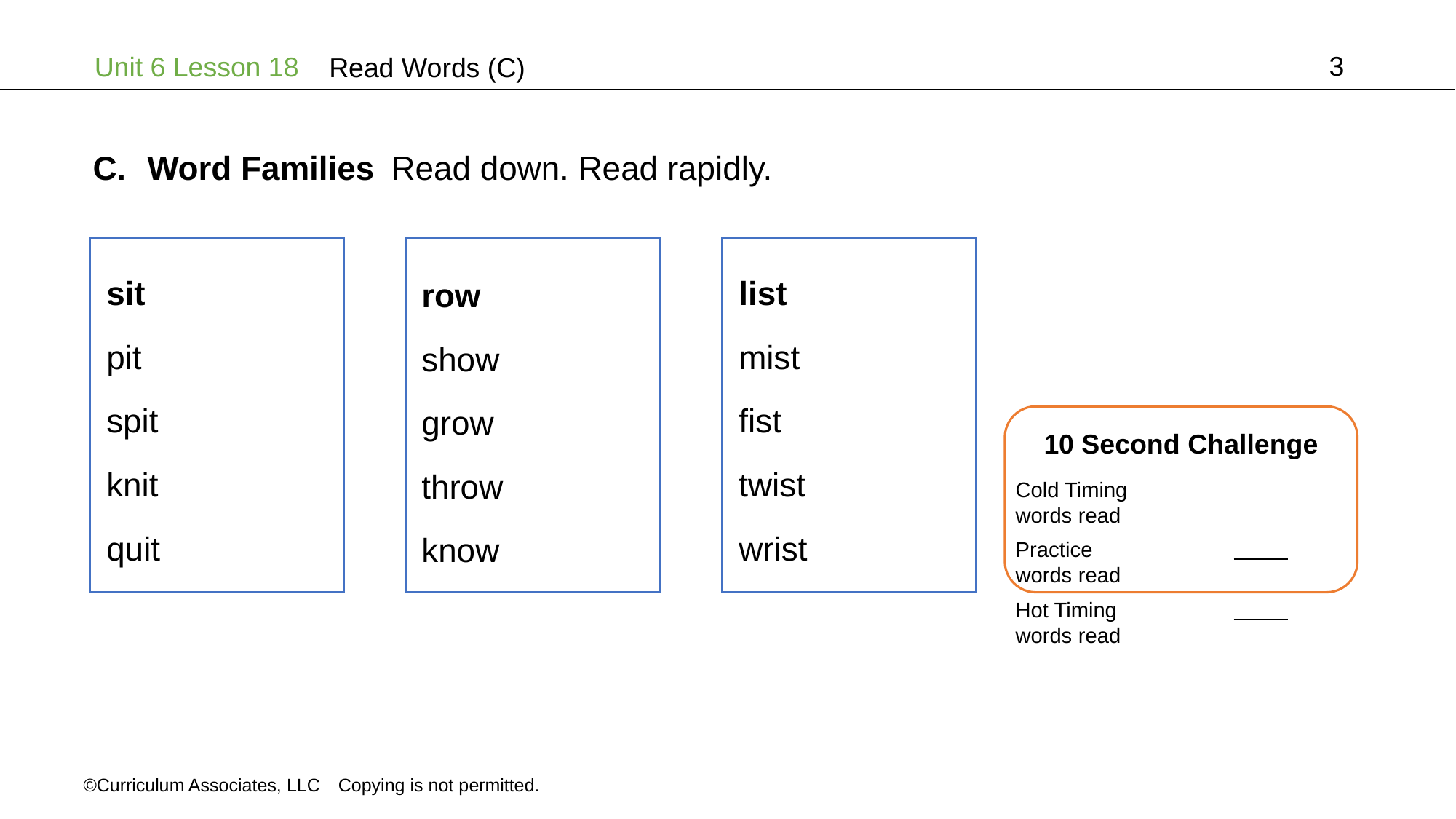

3
# Read Words (C)

Word Families Read down. Read rapidly.
list
mist
fist
twist
wrist
sit
pit
spit
knit
quit

row
show
grow
throw
know

10 Second Challenge
Cold Timing	          words read
Practice		          words read
Hot Timing		          words read